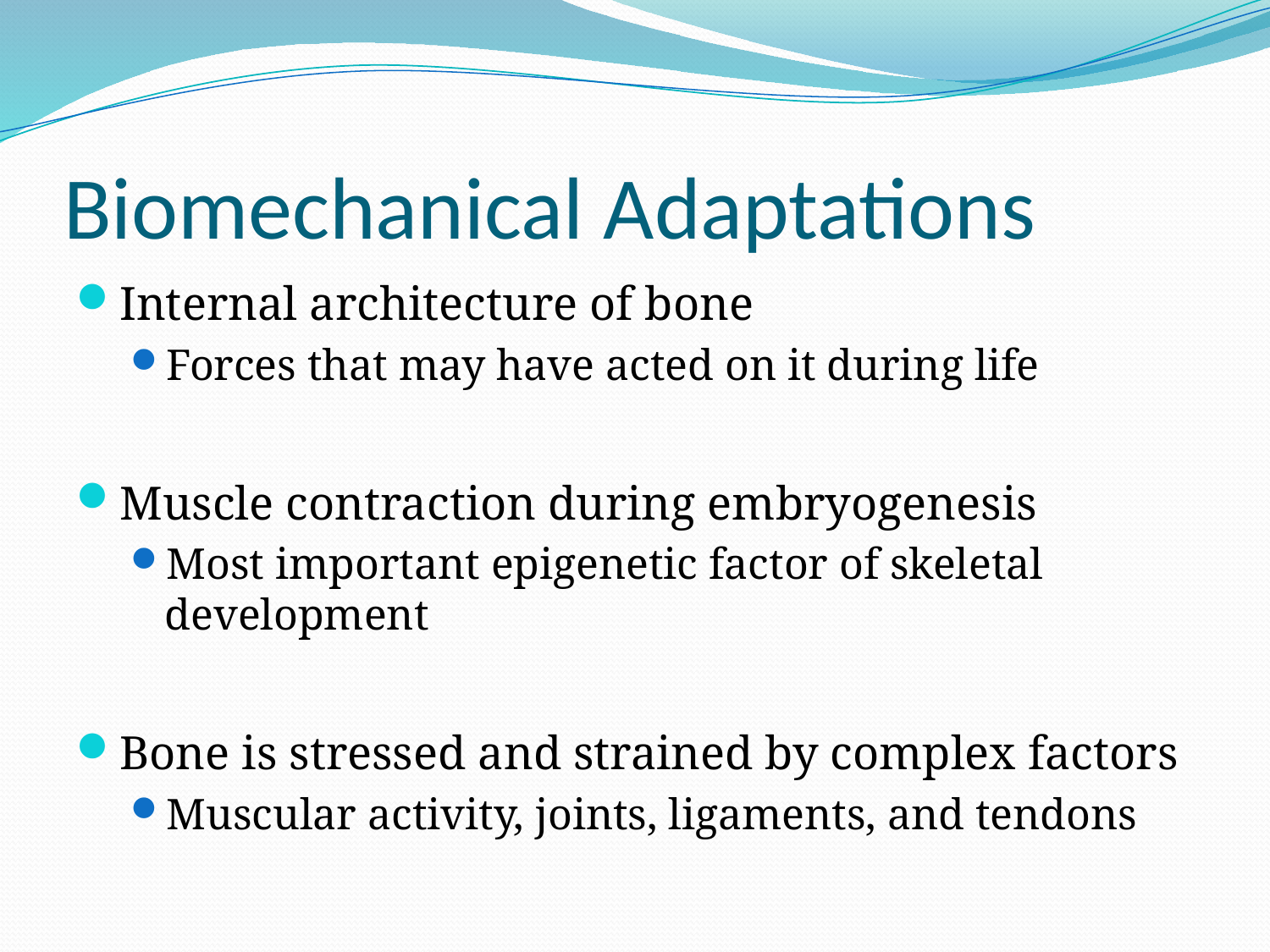

# Biomechanical Adaptations
Internal architecture of bone
Forces that may have acted on it during life

Muscle contraction during embryogenesis
Most important epigenetic factor of skeletal development

Bone is stressed and strained by complex factors
Muscular activity, joints, ligaments, and tendons